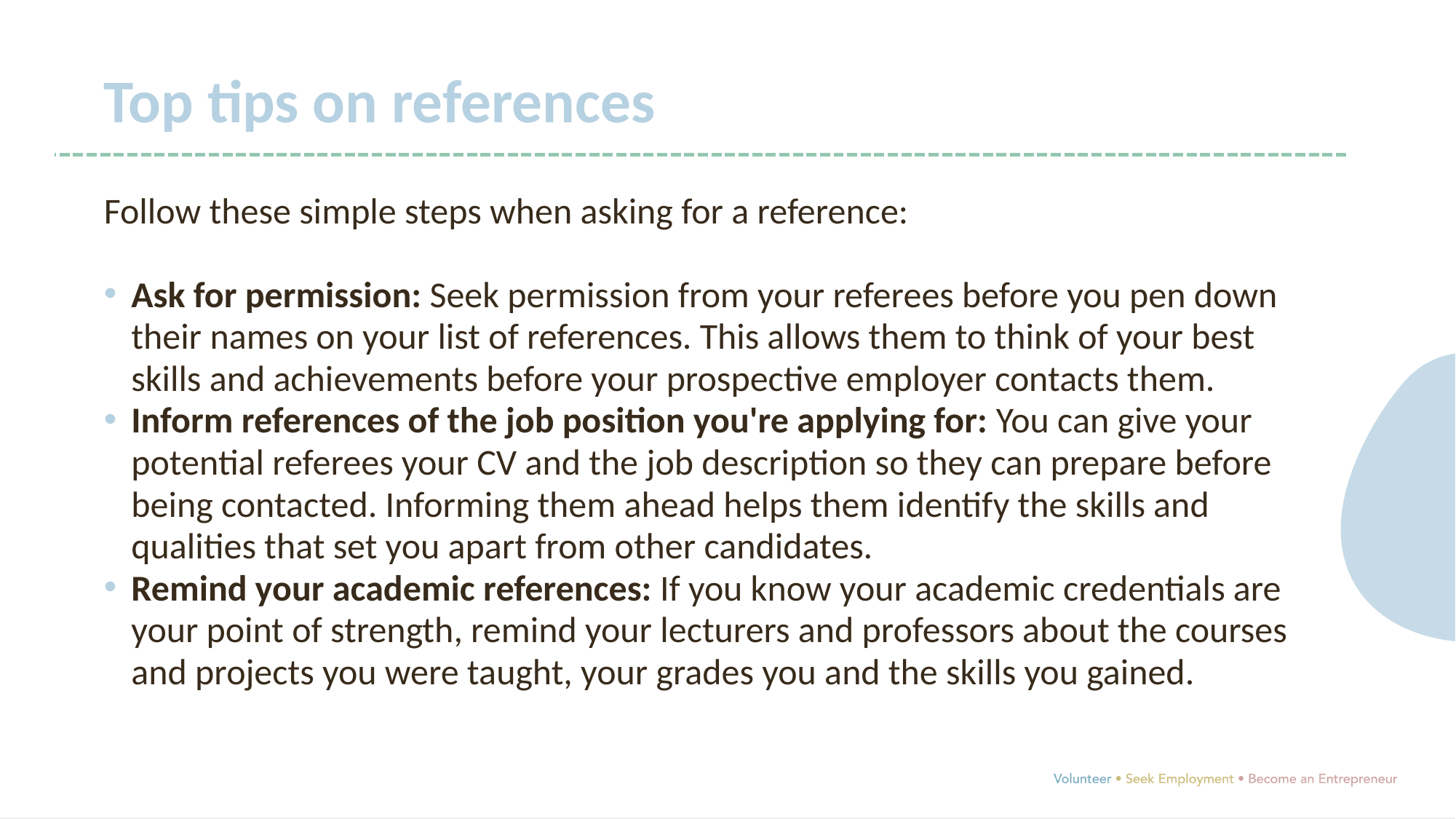

Top tips on references

Follow these simple steps when asking for a reference:

Ask for permission: Seek permission from your referees before you pen down their names on your list of references. This allows them to think of your best skills and achievements before your prospective employer contacts them.
Inform references of the job position you're applying for: You can give your potential referees your CV and the job description so they can prepare before being contacted. Informing them ahead helps them identify the skills and qualities that set you apart from other candidates.
Remind your academic references: If you know your academic credentials are your point of strength, remind your lecturers and professors about the courses and projects you were taught, your grades you and the skills you gained.